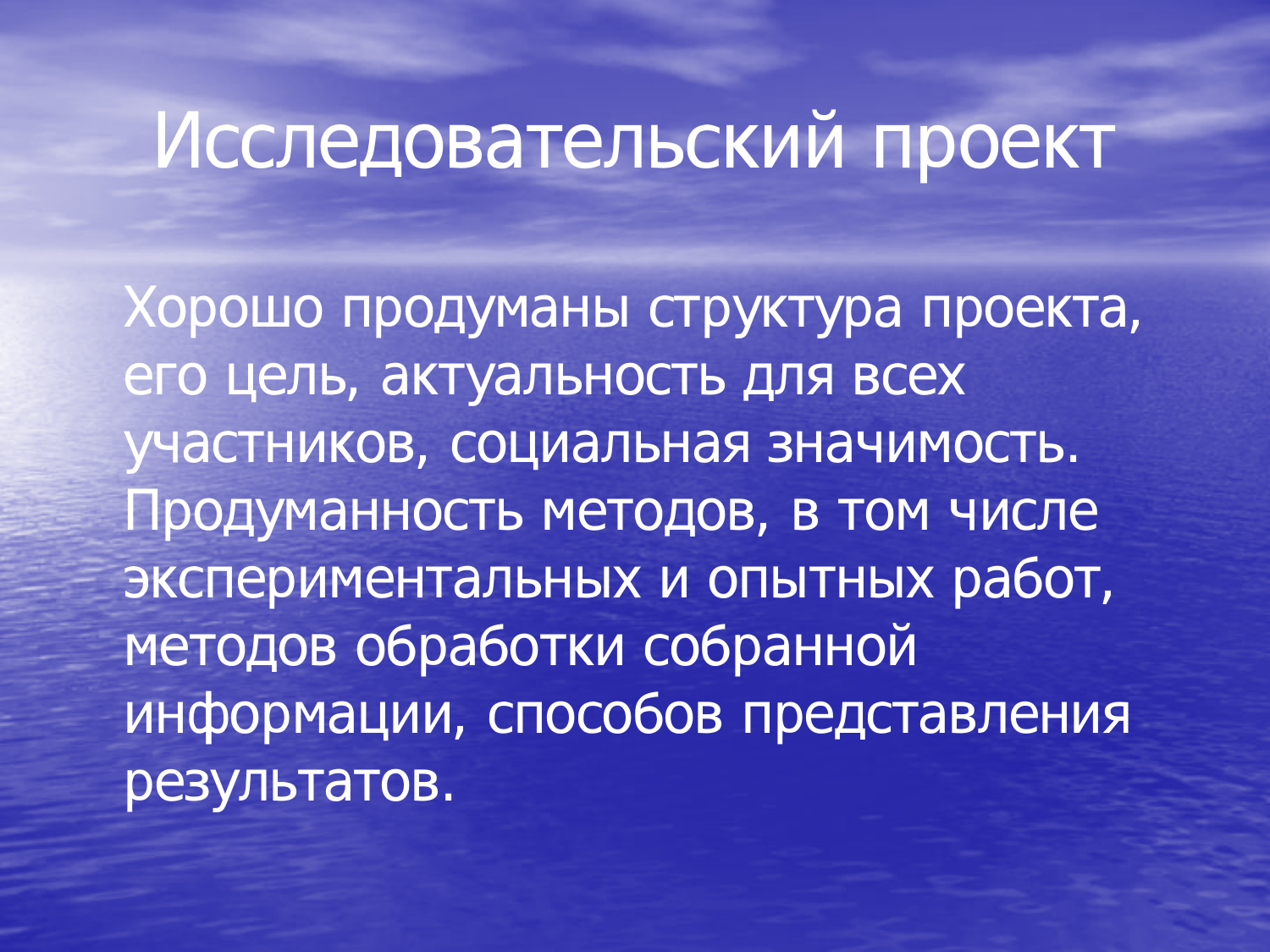

# Исследовательский проект
	Хорошо продуманы структура проекта, его цель, актуальность для всех участников, социальная значимость. Продуманность методов, в том числе экспериментальных и опытных работ, методов обработки собранной информации, способов представления результатов.